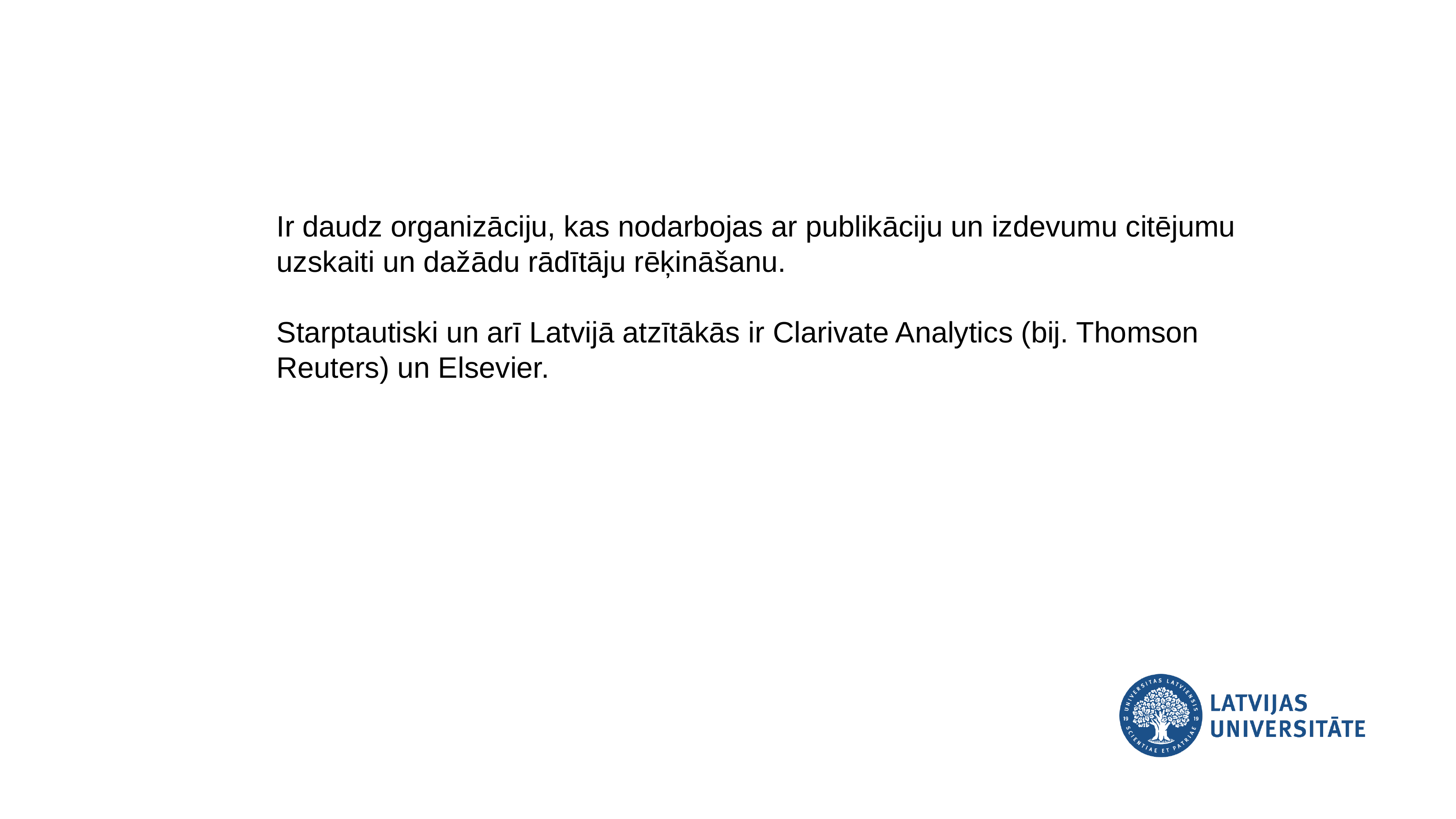

Ir daudz organizāciju, kas nodarbojas ar publikāciju un izdevumu citējumu uzskaiti un dažādu rādītāju rēķināšanu.

Starptautiski un arī Latvijā atzītākās ir Clarivate Analytics (bij. Thomson Reuters) un Elsevier.